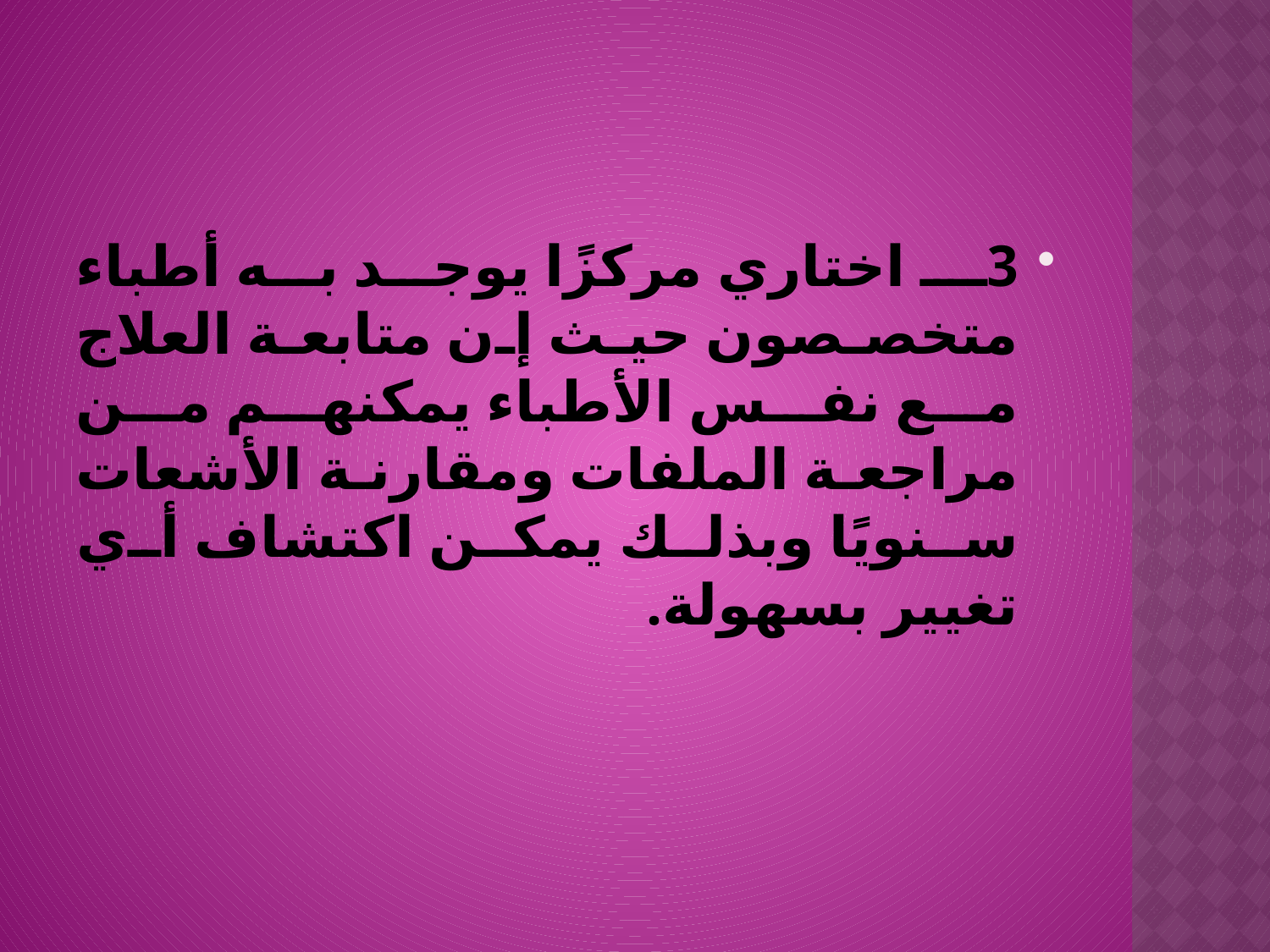

3ـ اختاري مركزًا يوجد به أطباء متخصصون حيث إن متابعة العلاج مع نفس الأطباء يمكنهم من مراجعة الملفات ومقارنة الأشعات سنويًا وبذلك يمكن اكتشاف أي تغيير بسهولة.